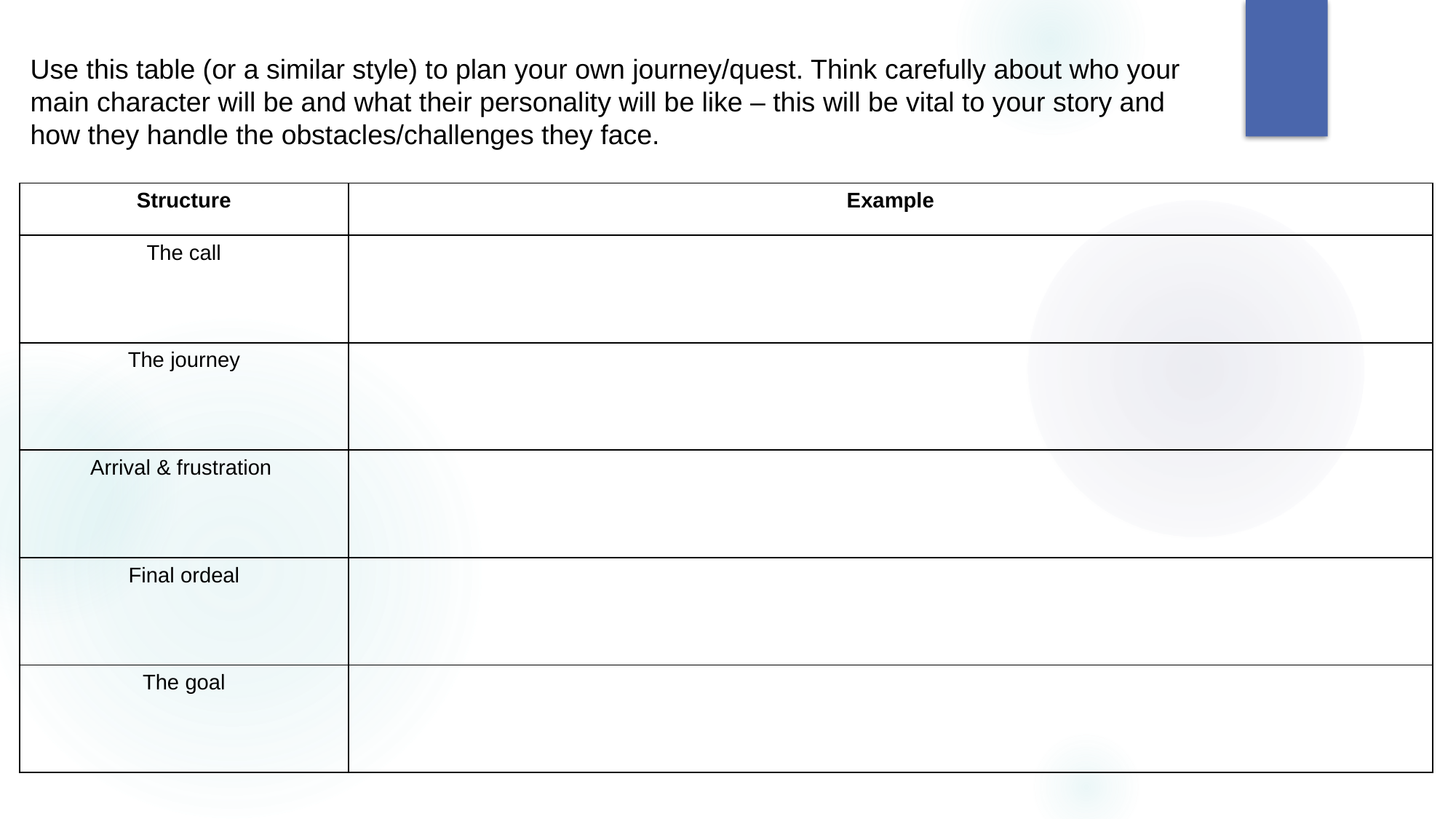

Use this table (or a similar style) to plan your own journey/quest. Think carefully about who your main character will be and what their personality will be like – this will be vital to your story and how they handle the obstacles/challenges they face.
| Structure | Example |
| --- | --- |
| The call |  |
| The journey |  |
| Arrival & frustration |  |
| Final ordeal |  |
| The goal |  |